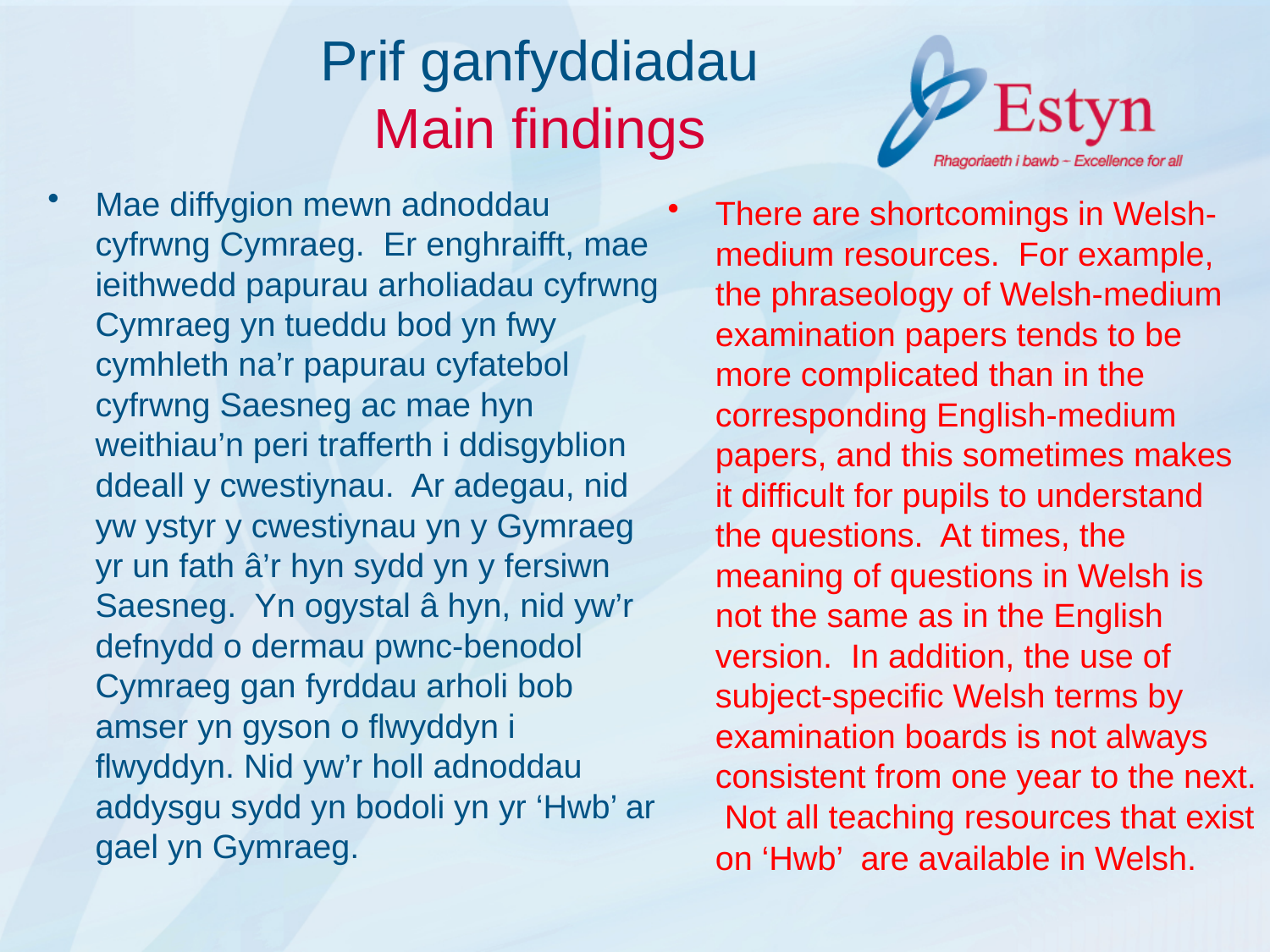

# Prif ganfyddiadau Main findings
Mae diffygion mewn adnoddau cyfrwng Cymraeg.  Er enghraifft, mae ieithwedd papurau arholiadau cyfrwng Cymraeg yn tueddu bod yn fwy cymhleth na’r papurau cyfatebol cyfrwng Saesneg ac mae hyn weithiau’n peri trafferth i ddisgyblion ddeall y cwestiynau.  Ar adegau, nid yw ystyr y cwestiynau yn y Gymraeg yr un fath â’r hyn sydd yn y fersiwn Saesneg.  Yn ogystal â hyn, nid yw’r defnydd o dermau pwnc-benodol Cymraeg gan fyrddau arholi bob amser yn gyson o flwyddyn i flwyddyn. Nid yw’r holl adnoddau addysgu sydd yn bodoli yn yr ‘Hwb’ ar gael yn Gymraeg.
There are shortcomings in Welsh-medium resources.  For example, the phraseology of Welsh-medium examination papers tends to be more complicated than in the corresponding English-medium papers, and this sometimes makes it difficult for pupils to understand the questions.  At times, the meaning of questions in Welsh is not the same as in the English version.  In addition, the use of subject-specific Welsh terms by examination boards is not always consistent from one year to the next.  Not all teaching resources that exist on ‘Hwb’  are available in Welsh.